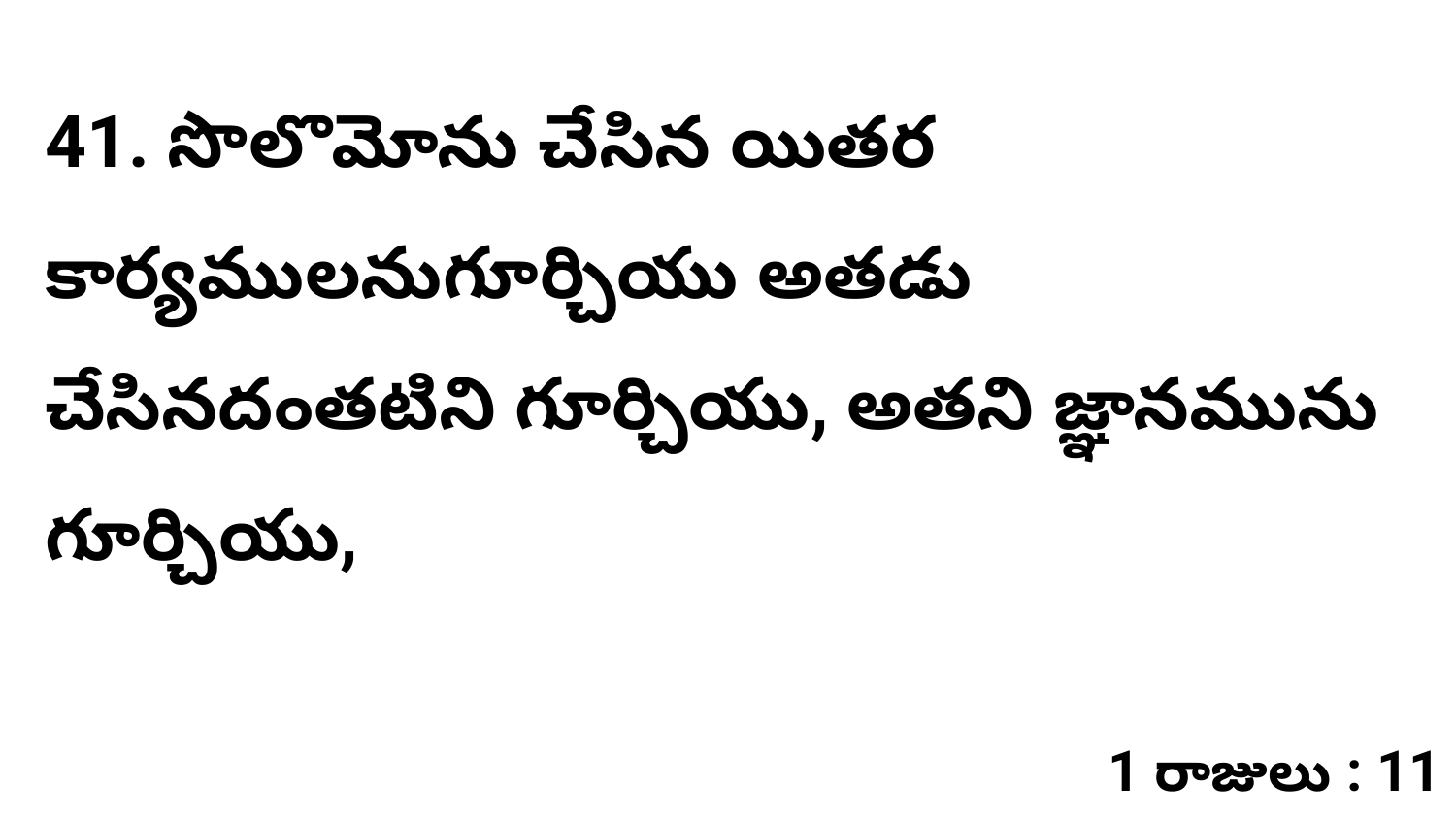

41. సొలొమోను చేసిన యితర కార్యములనుగూర్చియు అతడు చేసినదంతటిని గూర్చియు, అతని జ్ఞానమును గూర్చియు,
1 రాజులు : 11